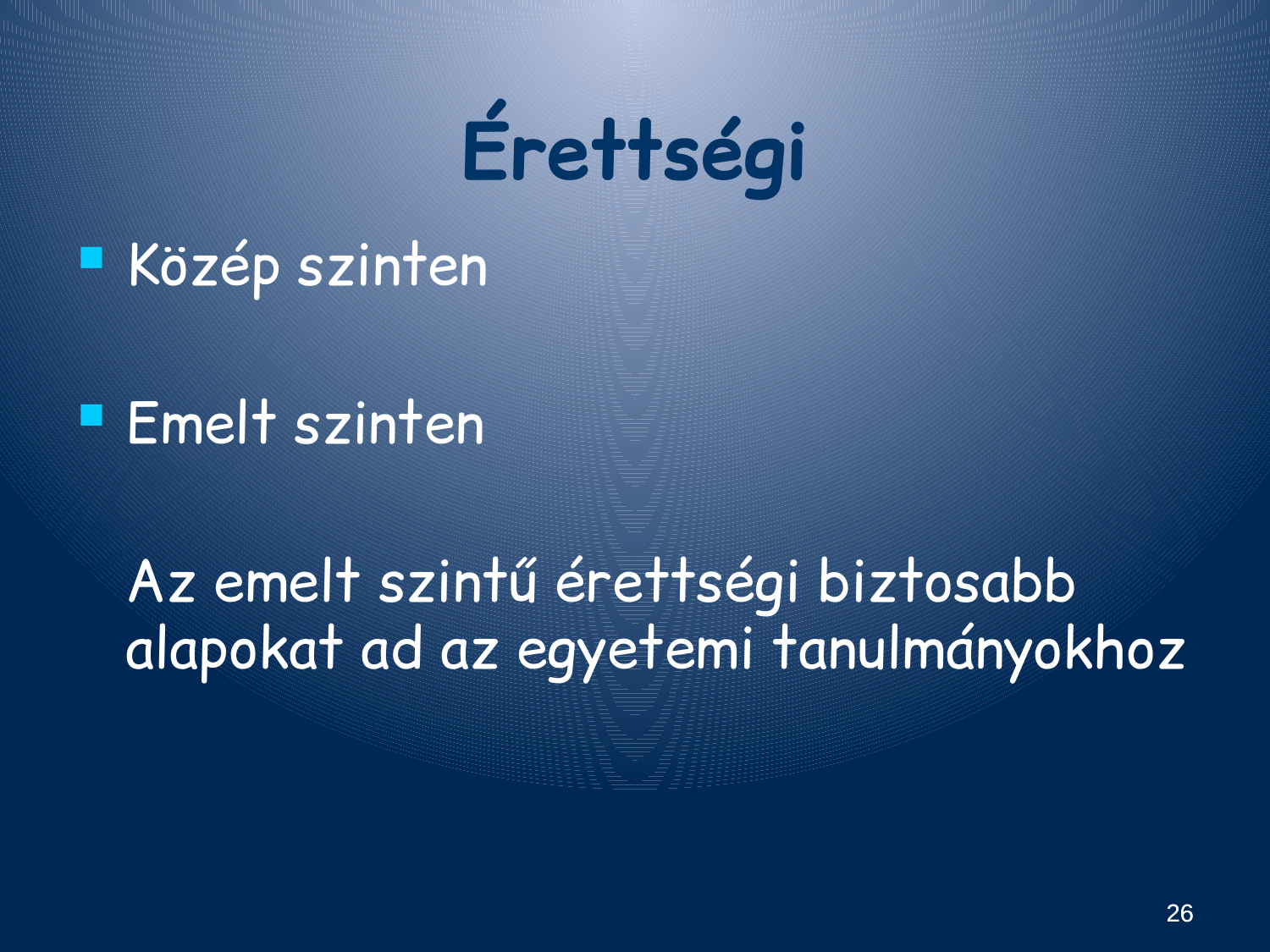

# Érettségi
Közép szinten

Emelt szinten

	Az emelt szintű érettségi biztosabb alapokat ad az egyetemi tanulmányokhoz

26
26